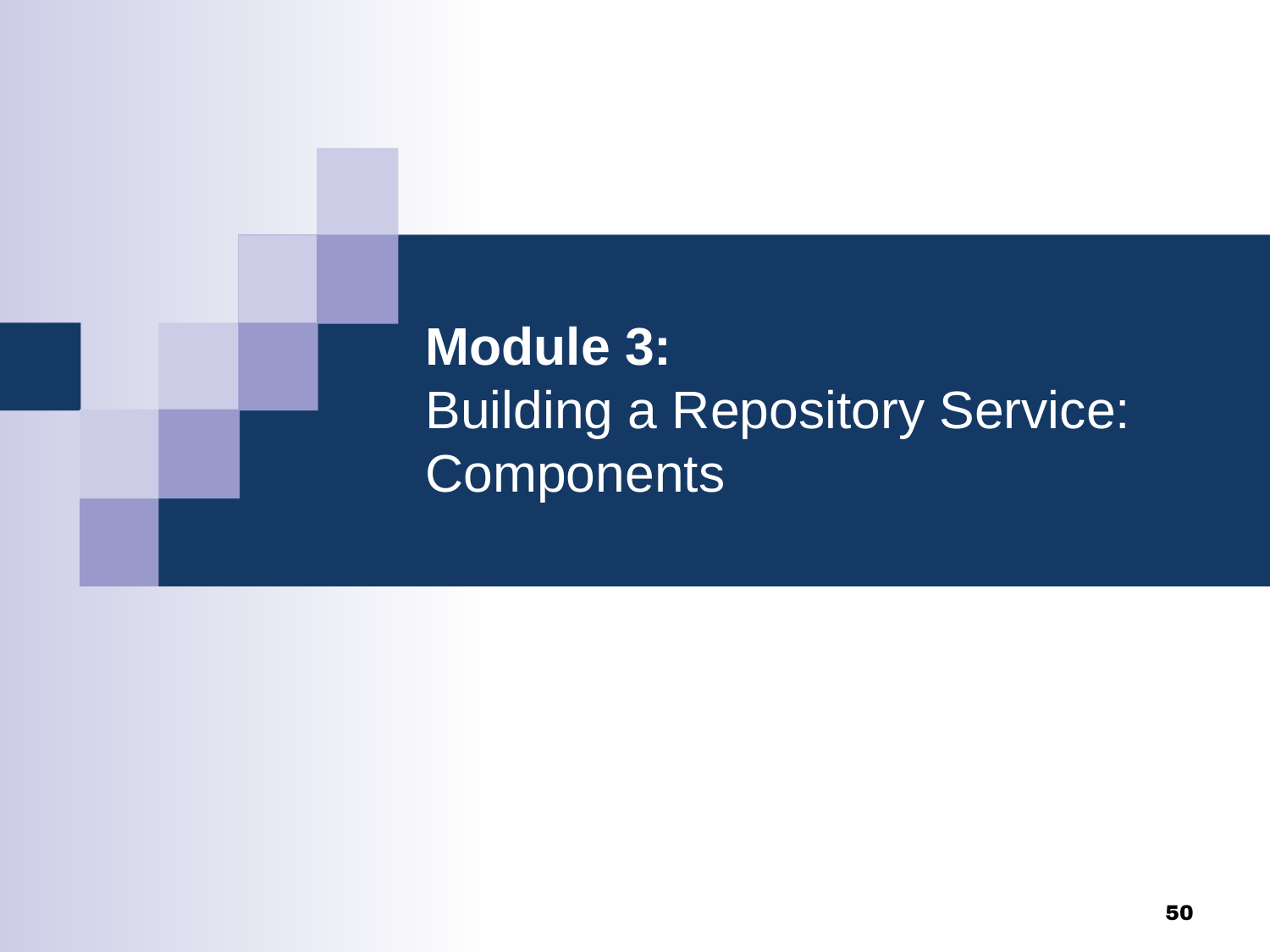

# Module 3: Building a Repository Service: Components
50